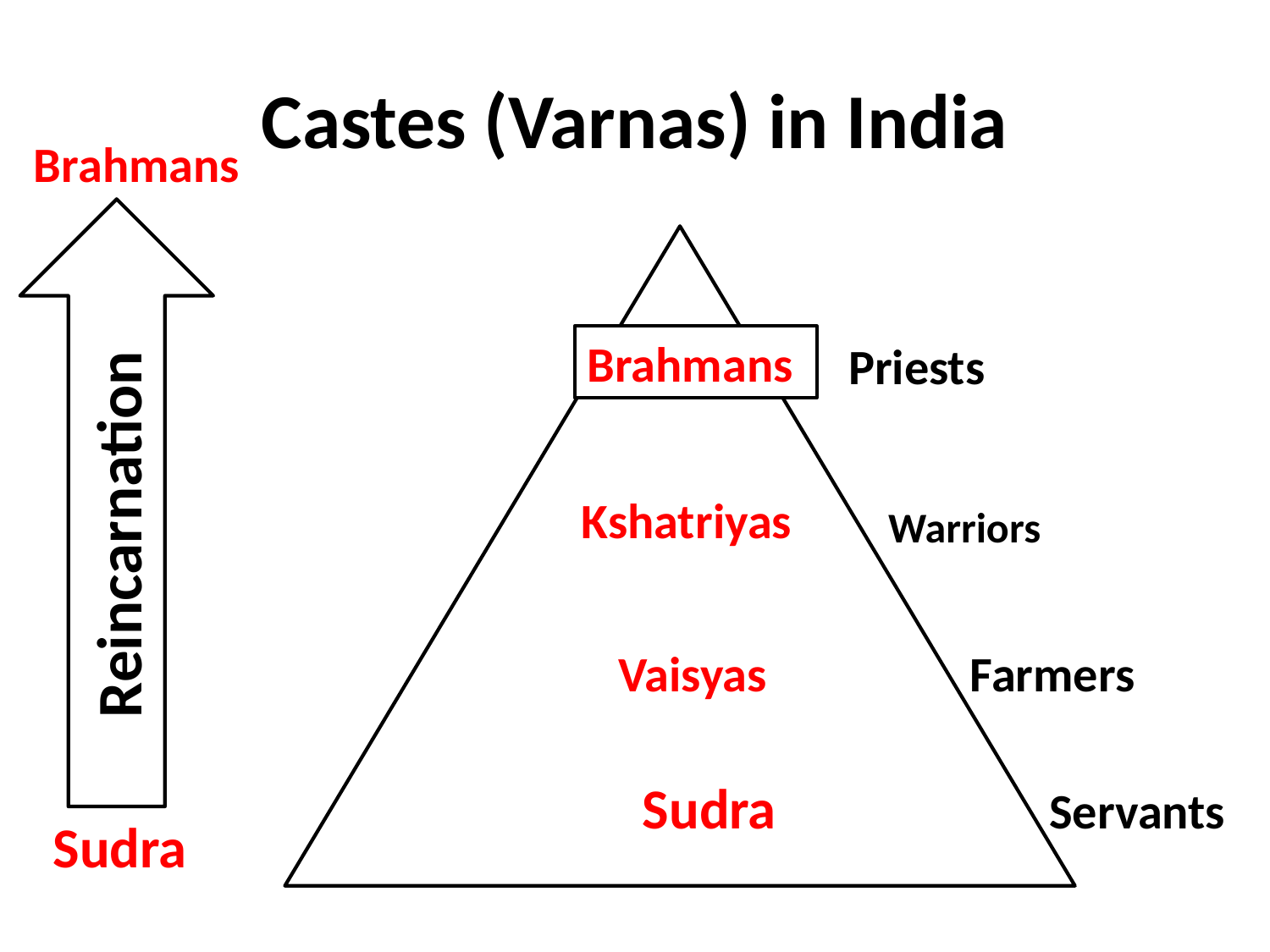

# Castes (Varnas) in India
Brahmans

Brahmans
Priests
Reincarnation
Kshatriyas
Warriors
Vaisyas
Farmers
Sudra
Servants
Sudra